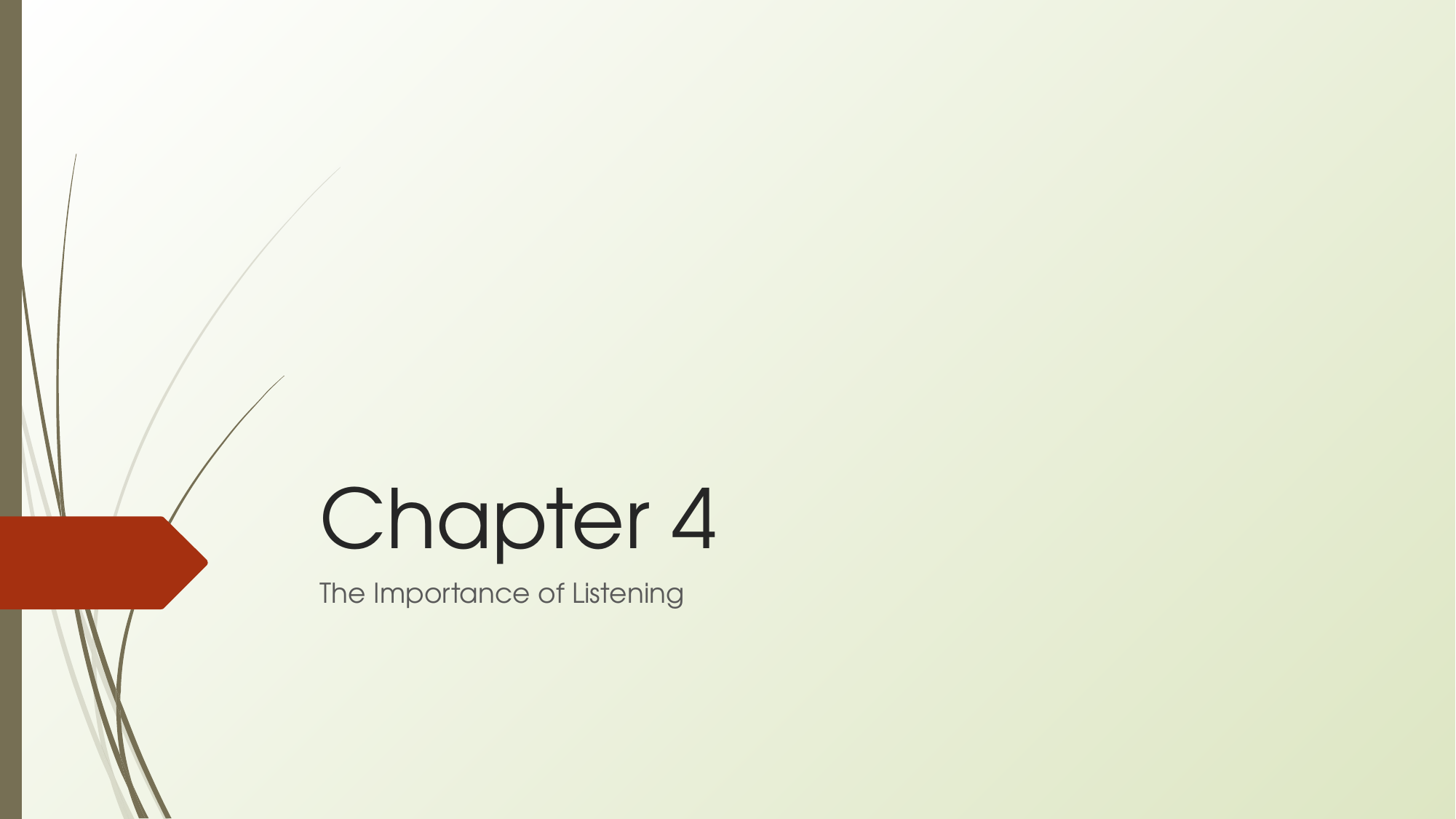

# Chapter 4
The Importance of Listening